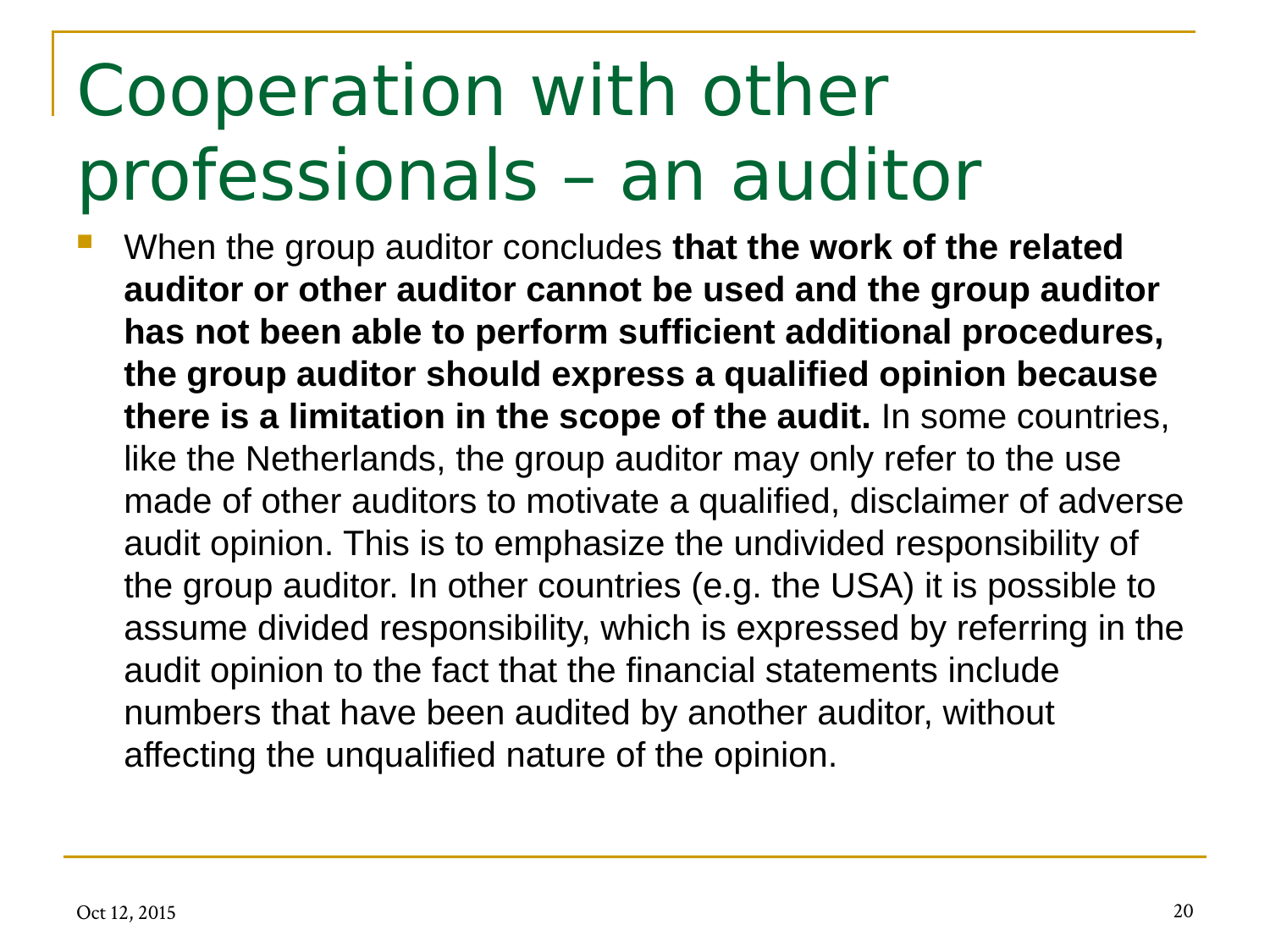

# Cooperation with other professionals – an auditor
When the group auditor concludes that the work of the related auditor or other auditor cannot be used and the group auditor has not been able to perform sufficient additional procedures, the group auditor should express a qualified opinion because there is a limitation in the scope of the audit. In some countries, like the Netherlands, the group auditor may only refer to the use made of other auditors to motivate a qualified, disclaimer of adverse audit opinion. This is to emphasize the undivided responsibility of the group auditor. In other countries (e.g. the USA) it is possible to assume divided responsibility, which is expressed by referring in the audit opinion to the fact that the financial statements include numbers that have been audited by another auditor, without affecting the unqualified nature of the opinion.

Oct 12, 2015
20